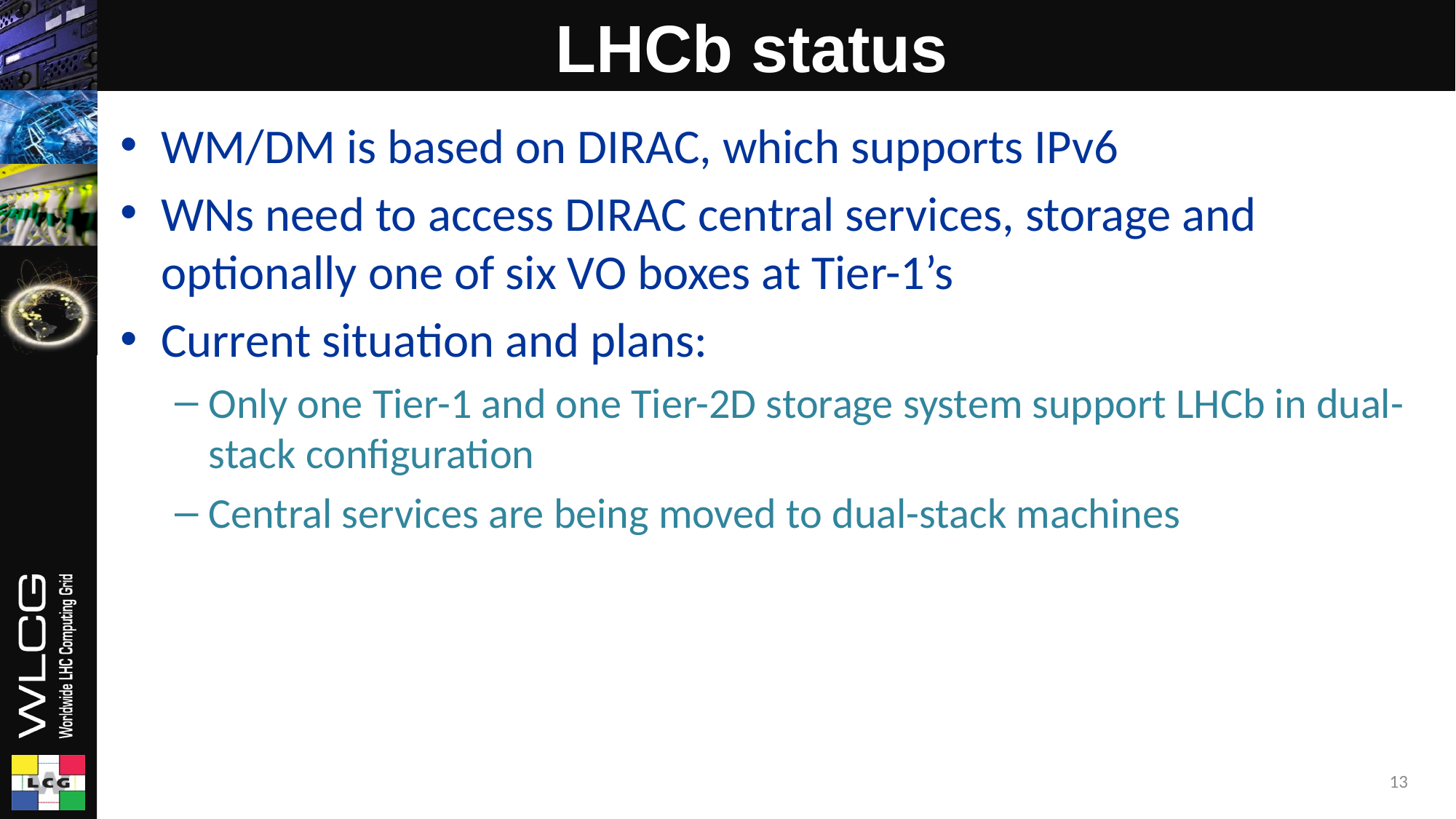

# LHCb status
WM/DM is based on DIRAC, which supports IPv6
WNs need to access DIRAC central services, storage and optionally one of six VO boxes at Tier-1’s
Current situation and plans:
Only one Tier-1 and one Tier-2D storage system support LHCb in dual-stack configuration
Central services are being moved to dual-stack machines
13